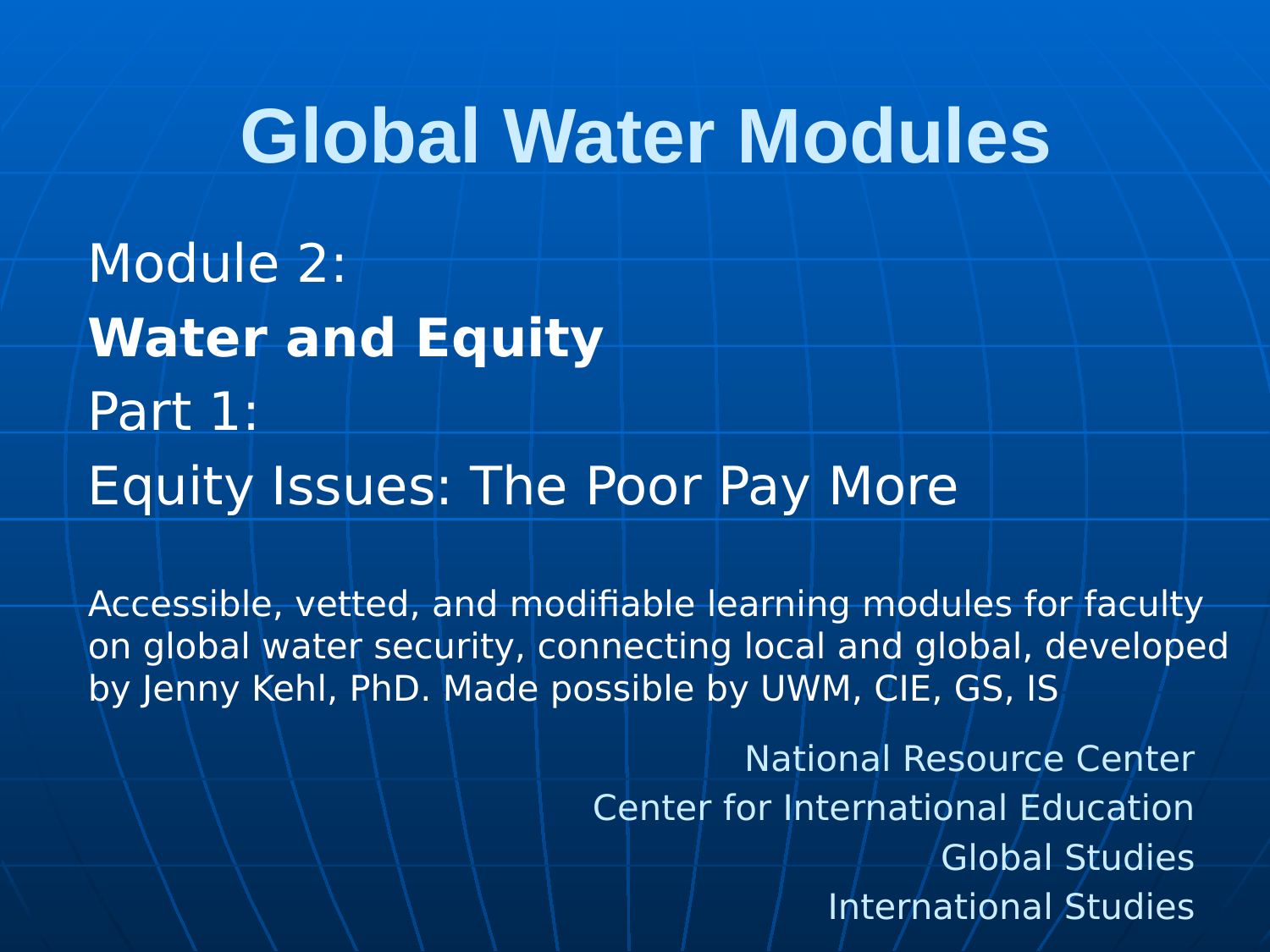

# Global Water Modules

Module 2:
Water and Equity
Part 1:
Equity Issues: The Poor Pay More

Accessible, vetted, and modifiable learning modules for faculty on global water security, connecting local and global, developed by Jenny Kehl, PhD. Made possible by UWM, CIE, GS, IS

National Resource Center
Center for International Education
Global Studies
International Studies